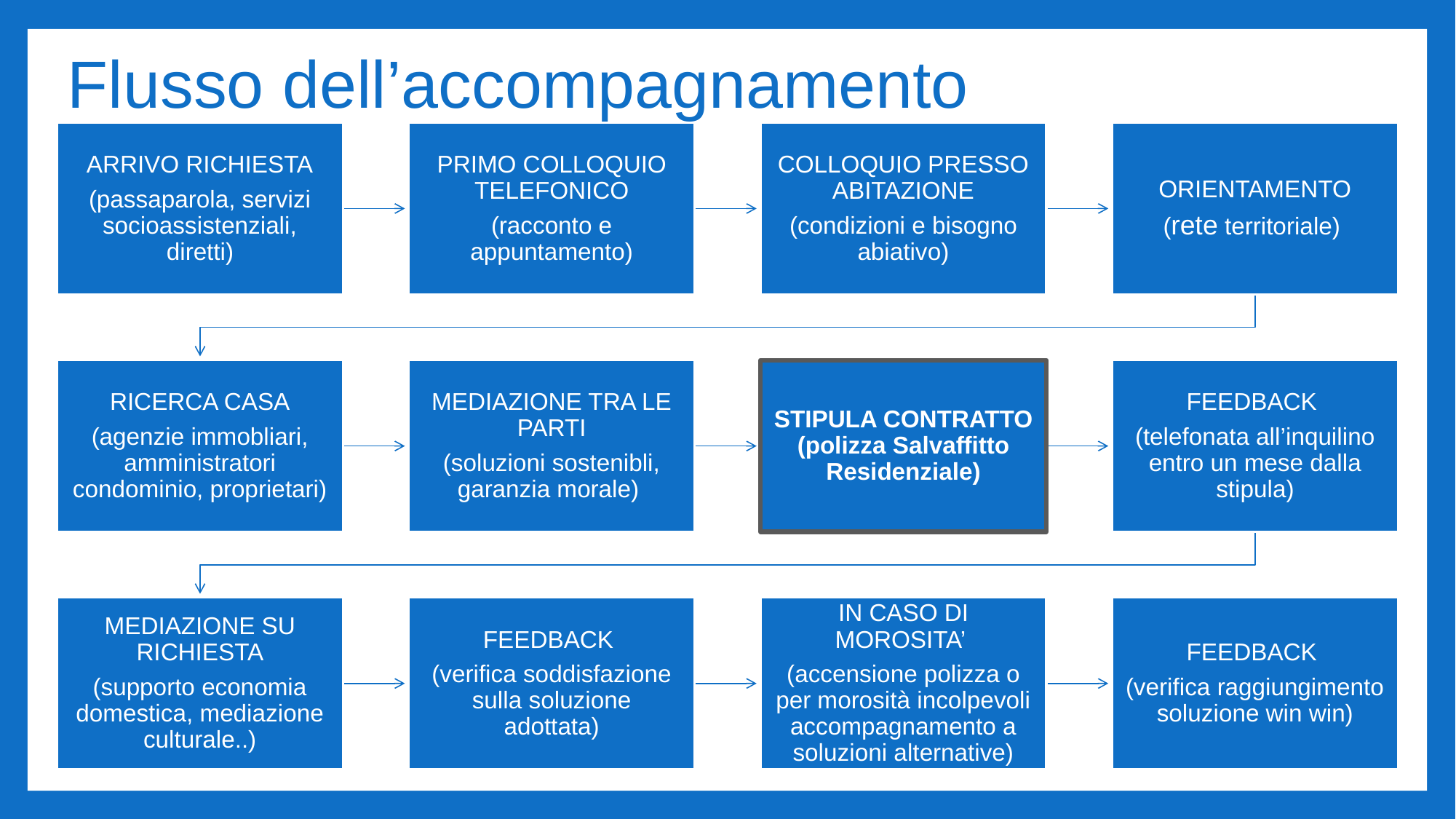

# Flusso dell’accompagnamento

ARRIVO RICHIESTA
(passaparola, servizi socioassistenziali, diretti)

PRIMO COLLOQUIO TELEFONICO
(racconto e appuntamento)

COLLOQUIO PRESSO ABITAZIONE
(condizioni e bisogno abiativo)

ORIENTAMENTO
(rete territoriale)

RICERCA CASA
(agenzie immobliari, amministratori condominio, proprietari)

MEDIAZIONE TRA LE PARTI
(soluzioni sostenibli, garanzia morale)

STIPULA CONTRATTO (polizza Salvaffitto Residenziale)

FEEDBACK
(telefonata all’inquilino entro un mese dalla stipula)

MEDIAZIONE SU RICHIESTA
(supporto economia domestica, mediazione culturale..)

FEEDBACK
(verifica soddisfazione sulla soluzione adottata)

IN CASO DI MOROSITA’
(accensione polizza o per morosità incolpevoli accompagnamento a soluzioni alternative)
FEEDBACK
(verifica raggiungimento soluzione win win)